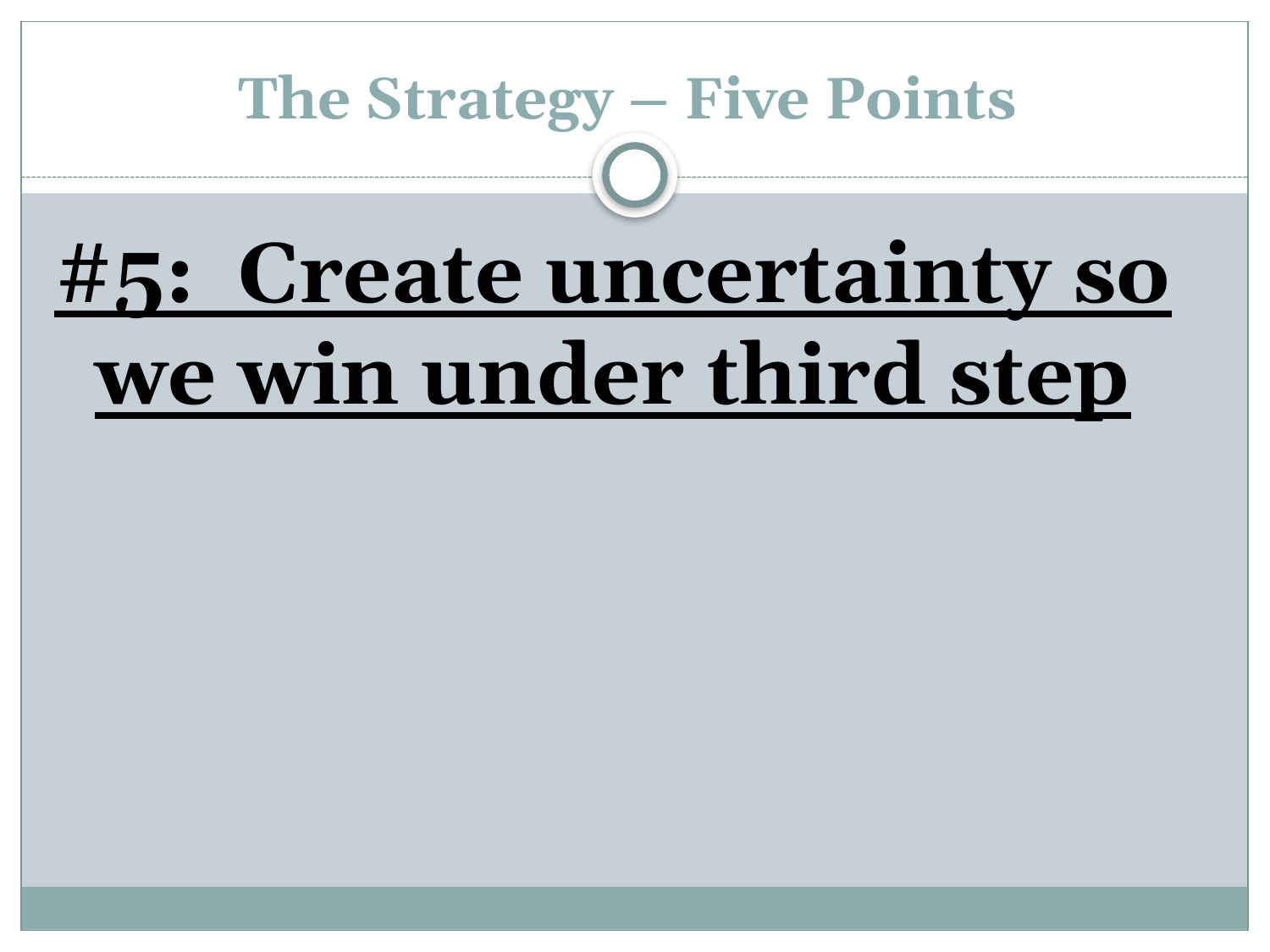

# The Strategy – Five Points
#5:  Create uncertainty so we win under third step